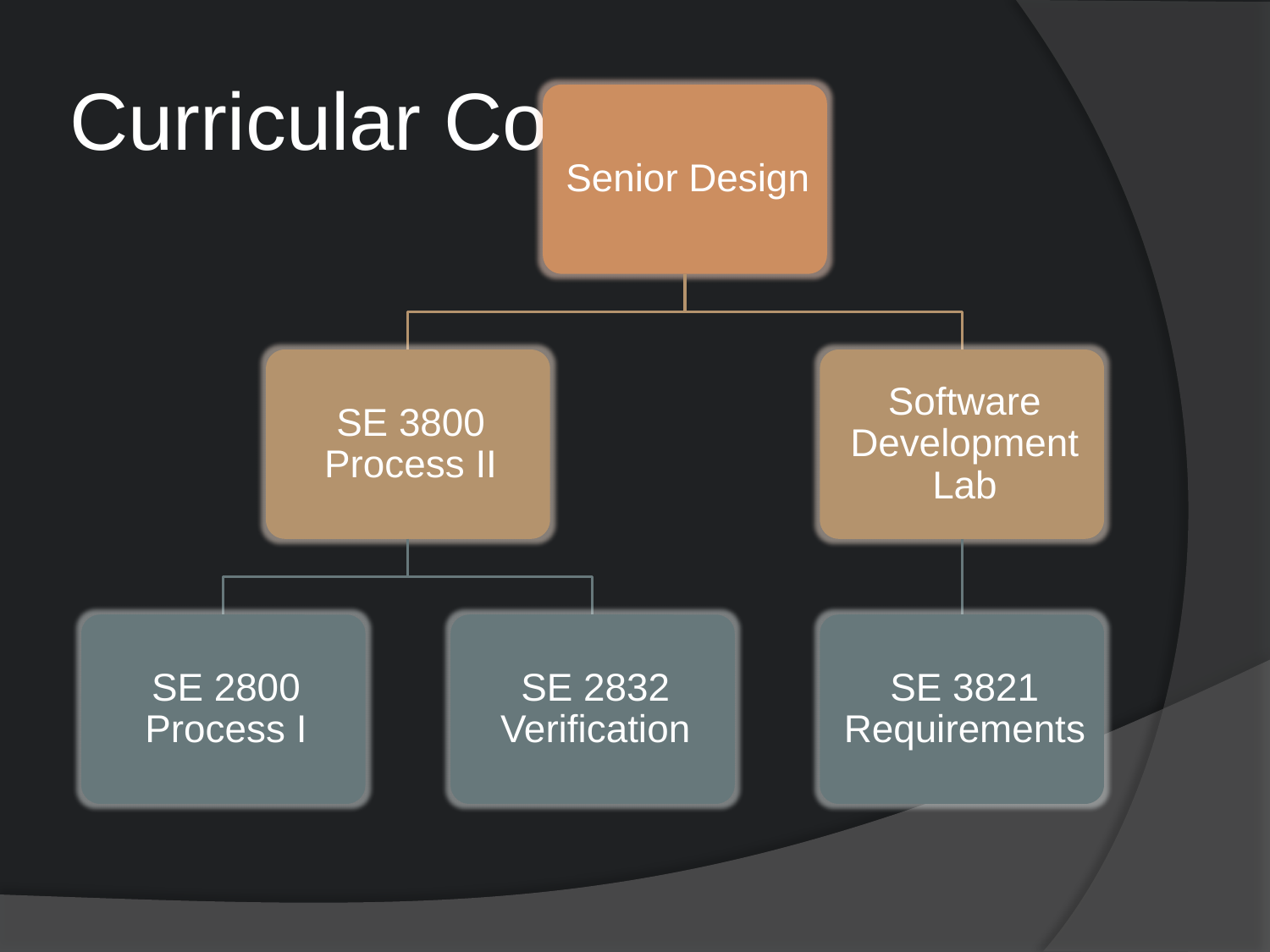

# Curricular Context
Senior Design
SE 3800 Process II
SE 2800 Process I
SE 2832 Verification
Software Development Lab
SE 3821 Requirements